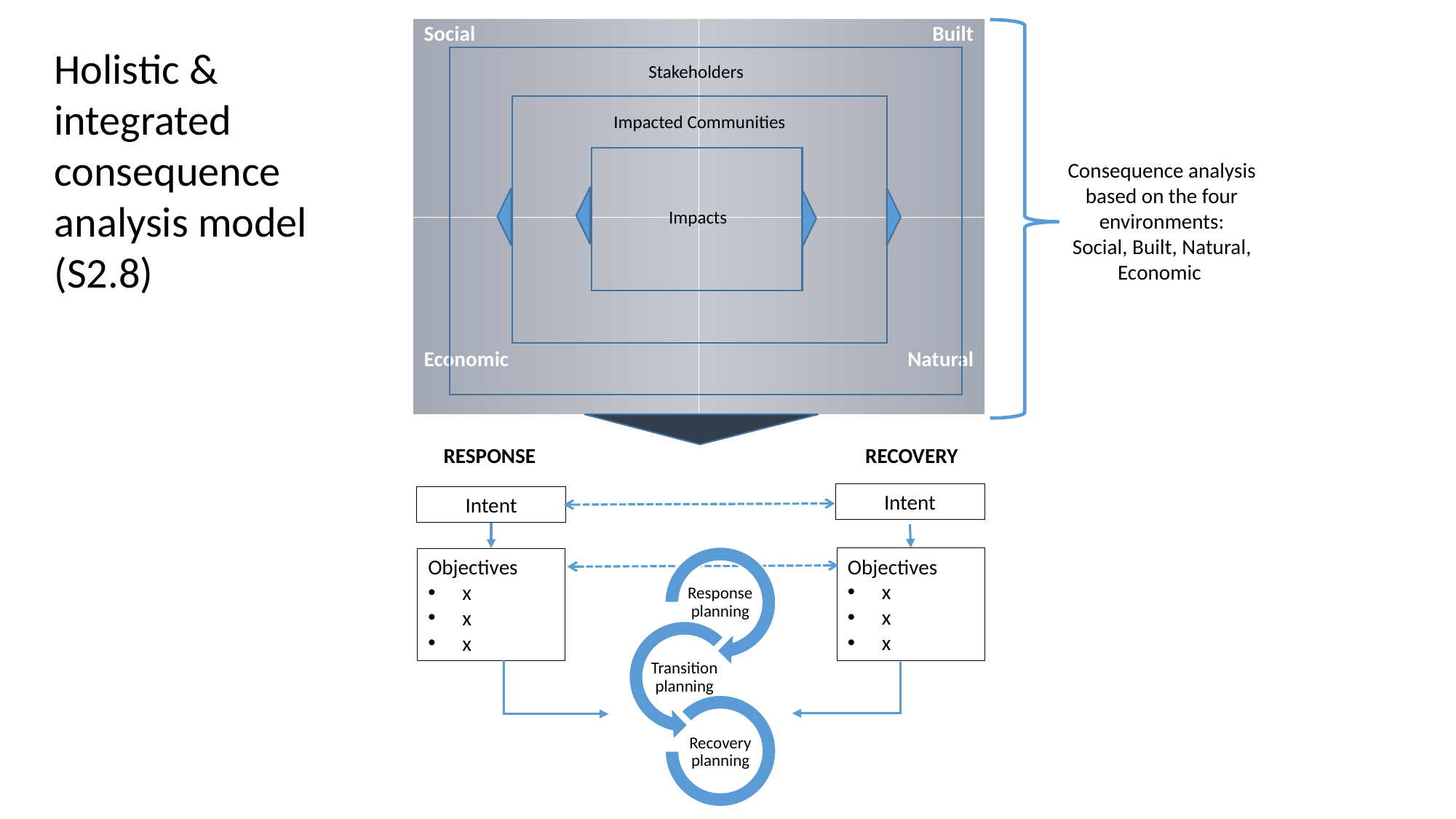

| Social | Built |
| --- | --- |
| Economic | Natural |

Consequence analysis based on the four environments:
Social, Built, Natural, Economic
Holistic & integrated consequence analysis model (S2.8)

Stakeholders

Impacted Communities

Impacts

RESPONSE
RECOVERY
Intent
Intent
Objectives
x
x
x
Objectives
x
x
x
Response planning
Transition planning
Recovery planning